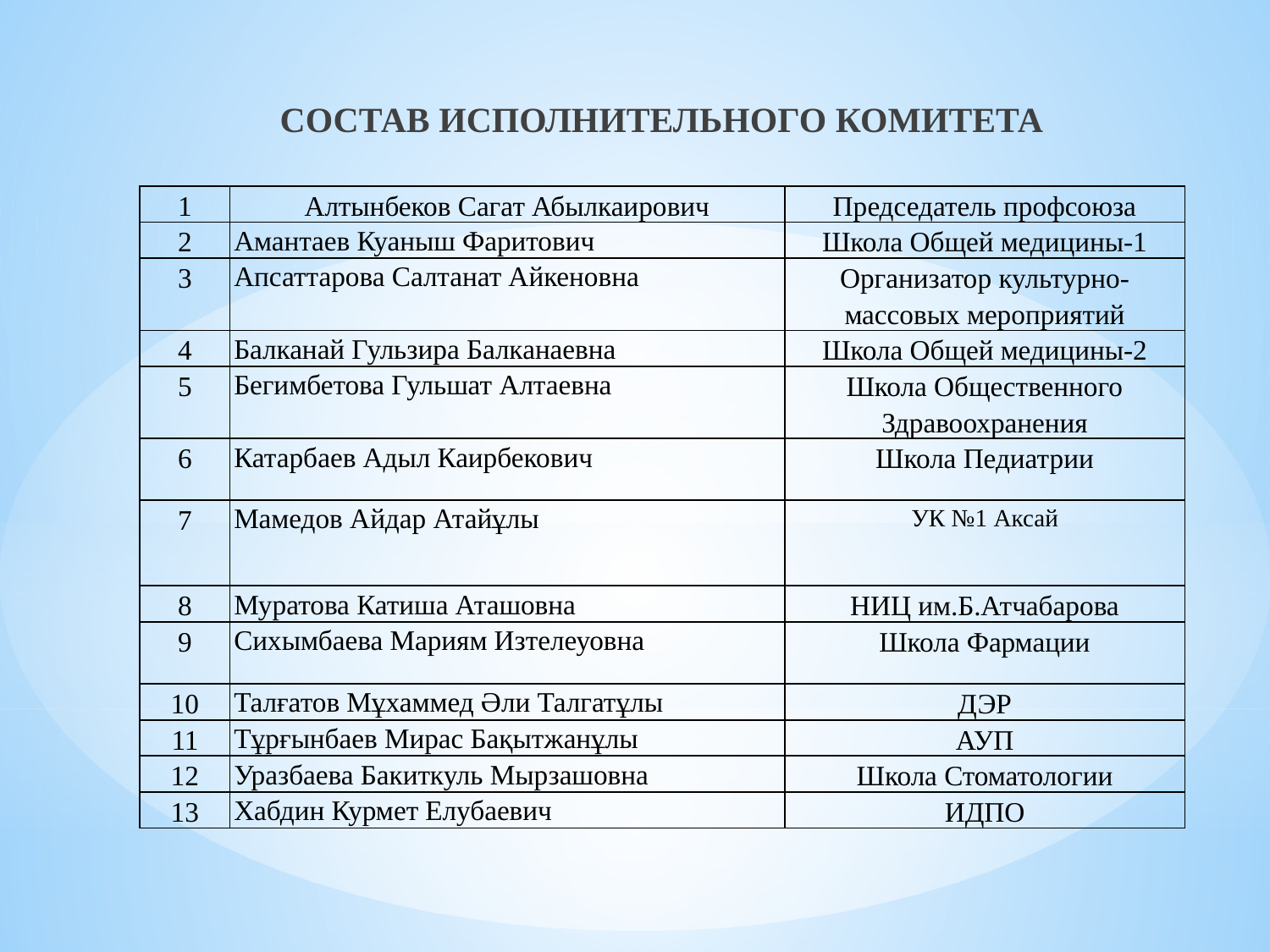

СОСТАВ ИСПОЛНИТЕЛЬНОГО КОМИТЕТА

| 1 | Алтынбеков Сагат Абылкаирович | Председатель профсоюза |
| --- | --- | --- |
| 2 | Амантаев Куаныш Фаритович | Школа Общей медицины-1 |
| 3 | Апсаттарова Салтанат Айкеновна | Организатор культурно-массовых мероприятий |
| 4 | Балканай Гульзира Балканаевна | Школа Общей медицины-2 |
| 5 | Бегимбетова Гульшат Алтаевна | Школа Общественного Здравоохранения |
| 6 | Катарбаев Адыл Каирбекович | Школа Педиатрии |
| 7 | Мамедов Айдар Атайұлы | УК №1 Аксай |
| 8 | Муратова Катиша Аташовна | НИЦ им.Б.Атчабарова |
| 9 | Сихымбаева Мариям Изтелеуовна | Школа Фармации |
| 10 | Талғатов Мұхаммед Әли Талгатұлы | ДЭР |
| 11 | Тұрғынбаев Мирас Бақытжанұлы | АУП |
| 12 | Уразбаева Бакиткуль Мырзашовна | Школа Стоматологии |
| 13 | Хабдин Курмет Елубаевич | ИДПО |